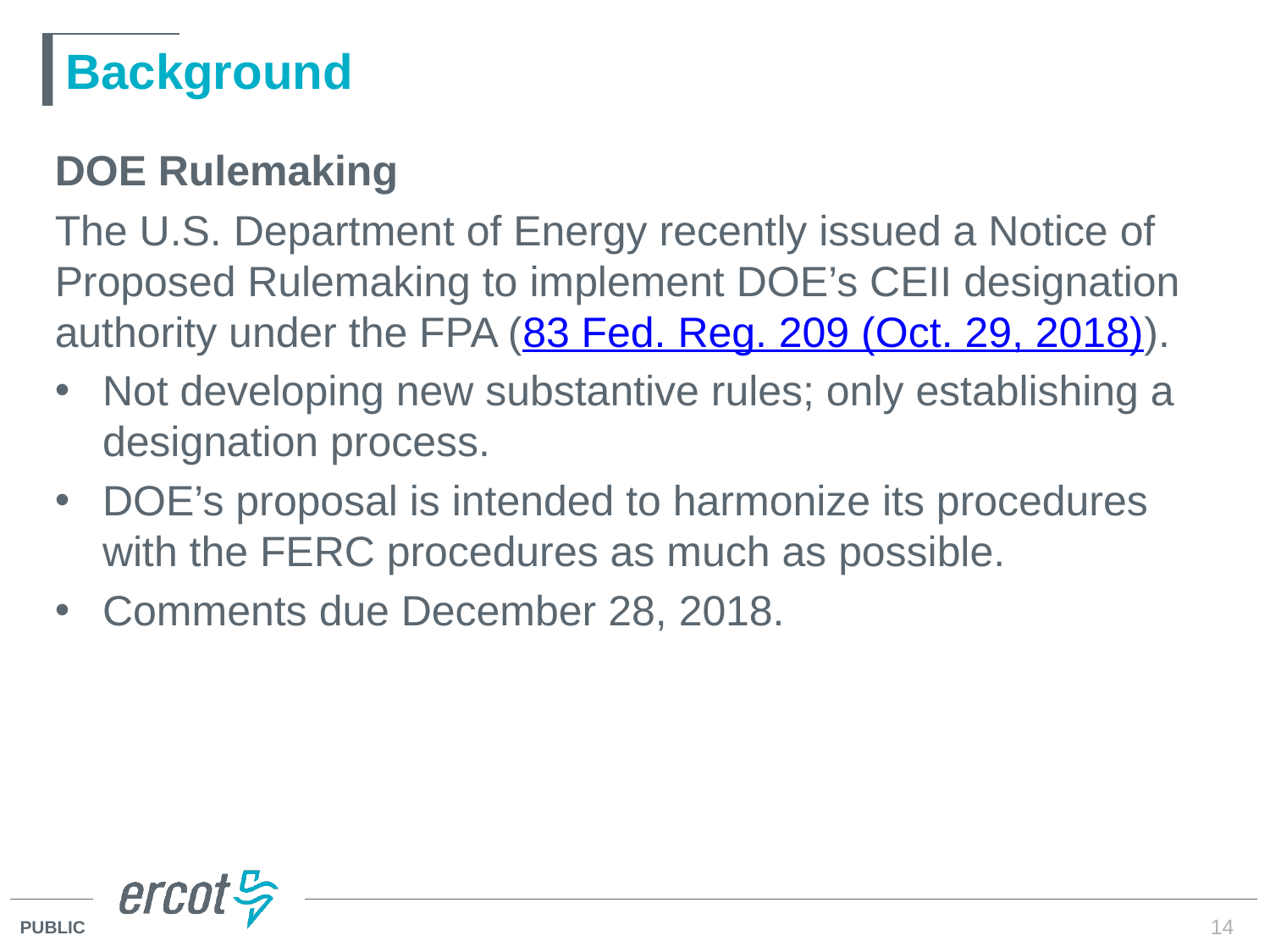

# Background
DOE Rulemaking
The U.S. Department of Energy recently issued a Notice of Proposed Rulemaking to implement DOE’s CEII designation authority under the FPA (83 Fed. Reg. 209 (Oct. 29, 2018)).
Not developing new substantive rules; only establishing a designation process.
DOE’s proposal is intended to harmonize its procedures with the FERC procedures as much as possible.
Comments due December 28, 2018.
14